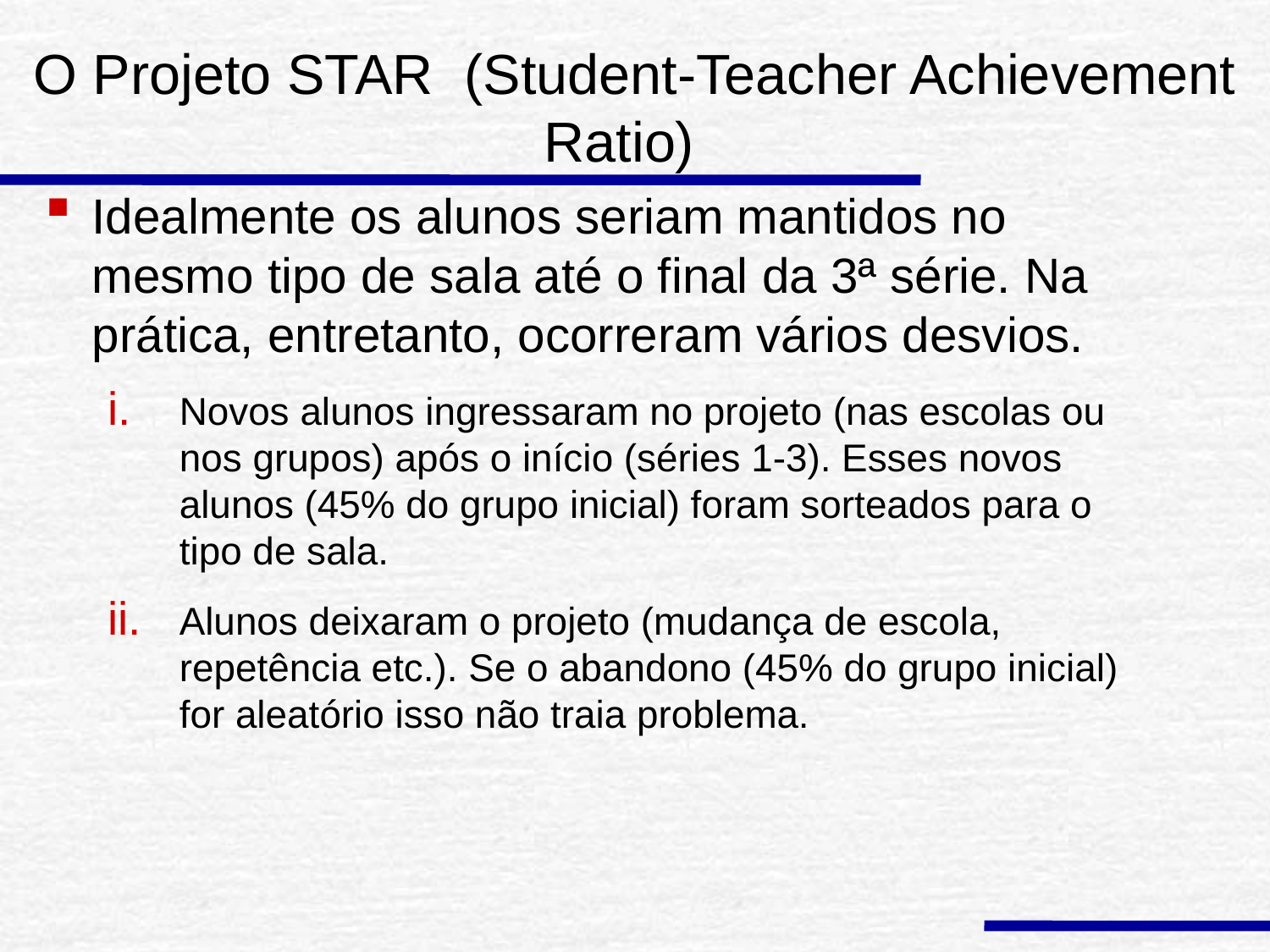

# O Projeto STAR  (Student-Teacher Achievement Ratio)
Idealmente os alunos seriam mantidos no mesmo tipo de sala até o final da 3ª série. Na prática, entretanto, ocorreram vários desvios.
Novos alunos ingressaram no projeto (nas escolas ou nos grupos) após o início (séries 1-3). Esses novos alunos (45% do grupo inicial) foram sorteados para o tipo de sala.
Alunos deixaram o projeto (mudança de escola, repetência etc.). Se o abandono (45% do grupo inicial) for aleatório isso não traia problema.